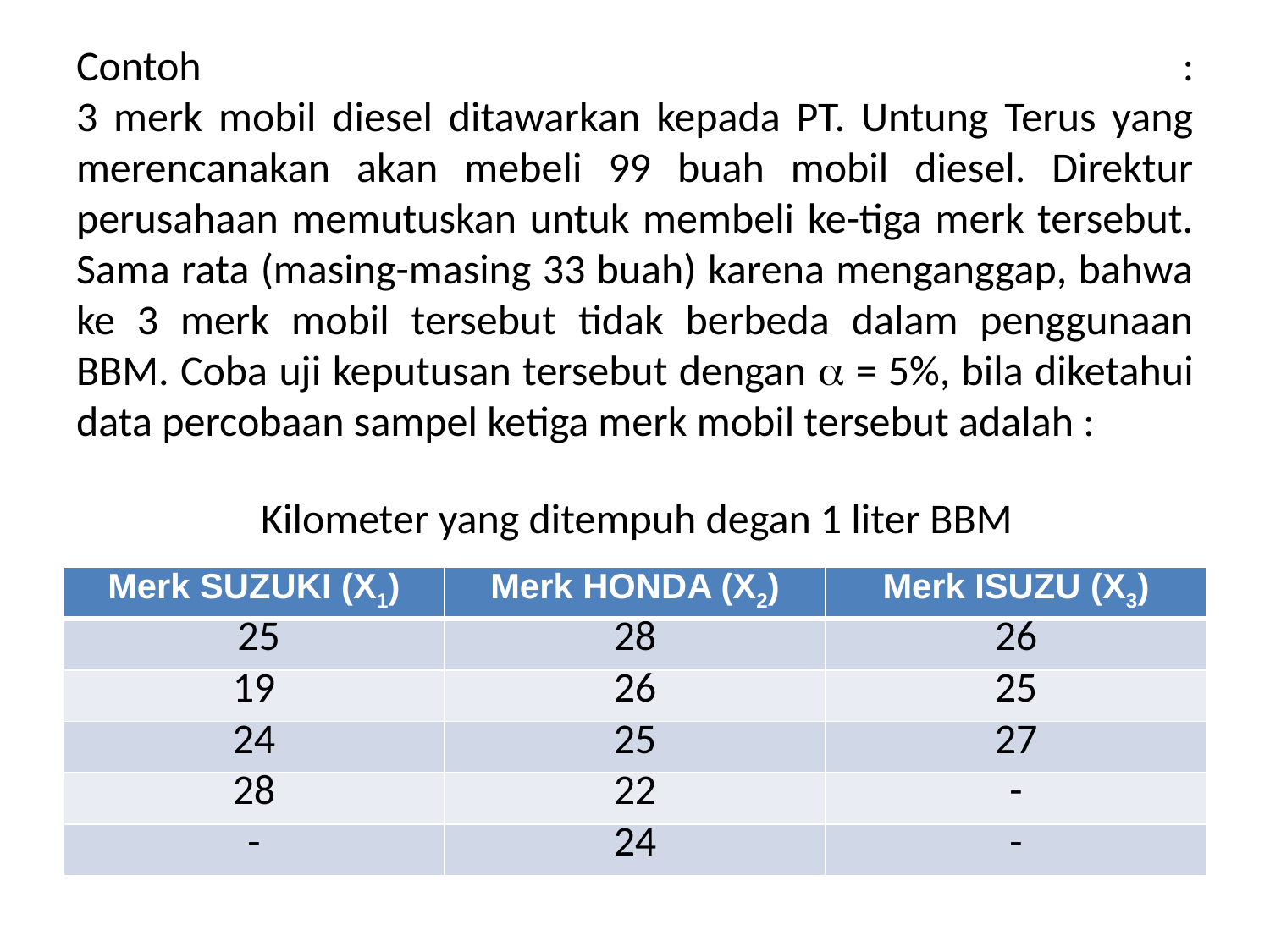

# Contoh : 3 merk mobil diesel ditawarkan kepada PT. Untung Terus yang merencanakan akan mebeli 99 buah mobil diesel. Direktur perusahaan memutuskan untuk membeli ke-tiga merk tersebut. Sama rata (masing-masing 33 buah) karena menganggap, bahwa ke 3 merk mobil tersebut tidak berbeda dalam penggunaan BBM. Coba uji keputusan tersebut dengan α = 5%, bila diketahui data percobaan sampel ketiga merk mobil tersebut adalah :
Kilometer yang ditempuh degan 1 liter BBM
| Merk SUZUKI (X1) | Merk HONDA (X2) | Merk ISUZU (X3) |
| --- | --- | --- |
| 25 | 28 | 26 |
| 19 | 26 | 25 |
| 24 | 25 | 27 |
| 28 | 22 | - |
| - | 24 | - |